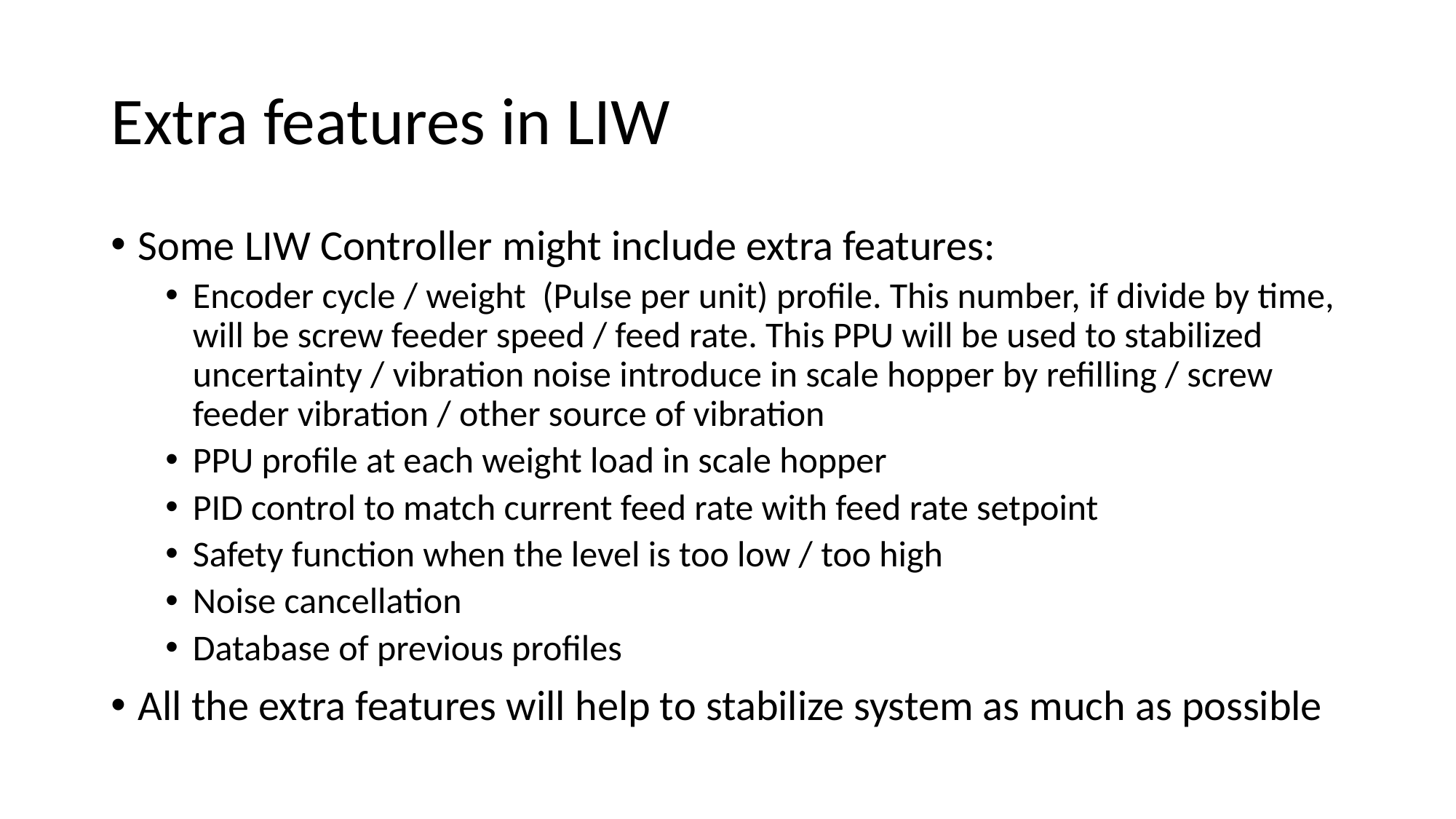

# Extra features in LIW
Some LIW Controller might include extra features:
Encoder cycle / weight  (Pulse per unit) profile. This number, if divide by time, will be screw feeder speed / feed rate. This PPU will be used to stabilized uncertainty / vibration noise introduce in scale hopper by refilling / screw feeder vibration / other source of vibration
PPU profile at each weight load in scale hopper
PID control to match current feed rate with feed rate setpoint
Safety function when the level is too low / too high
Noise cancellation
Database of previous profiles
All the extra features will help to stabilize system as much as possible